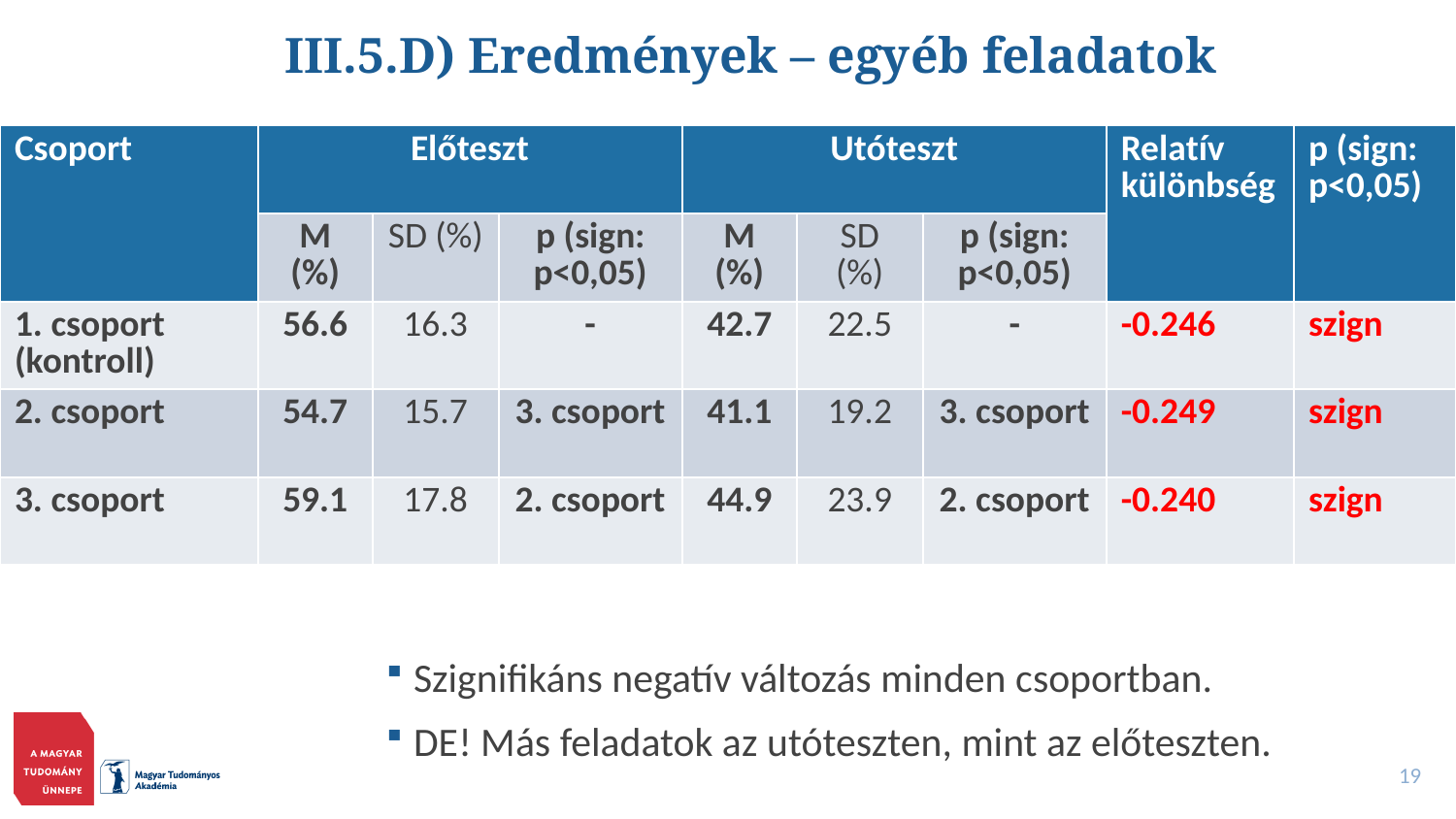

# III.5.D) Eredmények – egyéb feladatok
| Csoport | Előteszt |  |  | Utóteszt |  |  | Relatív különbség | p (sign: p<0,05) |
| --- | --- | --- | --- | --- | --- | --- | --- | --- |
|  | M (%) | SD (%) | p (sign: p<0,05) | M (%) | SD (%) | p (sign: p<0,05) |  |  |
| 1. csoport (kontroll) | 56.6 | 16.3 | - | 42.7 | 22.5 | - | -0.246 | szign |
| 2. csoport | 54.7 | 15.7 | 3. csoport | 41.1 | 19.2 | 3. csoport | -0.249 | szign |
| 3. csoport | 59.1 | 17.8 | 2. csoport | 44.9 | 23.9 | 2. csoport | -0.240 | szign |
Szignifikáns negatív változás minden csoportban.
DE! Más feladatok az utóteszten, mint az előteszten.
19